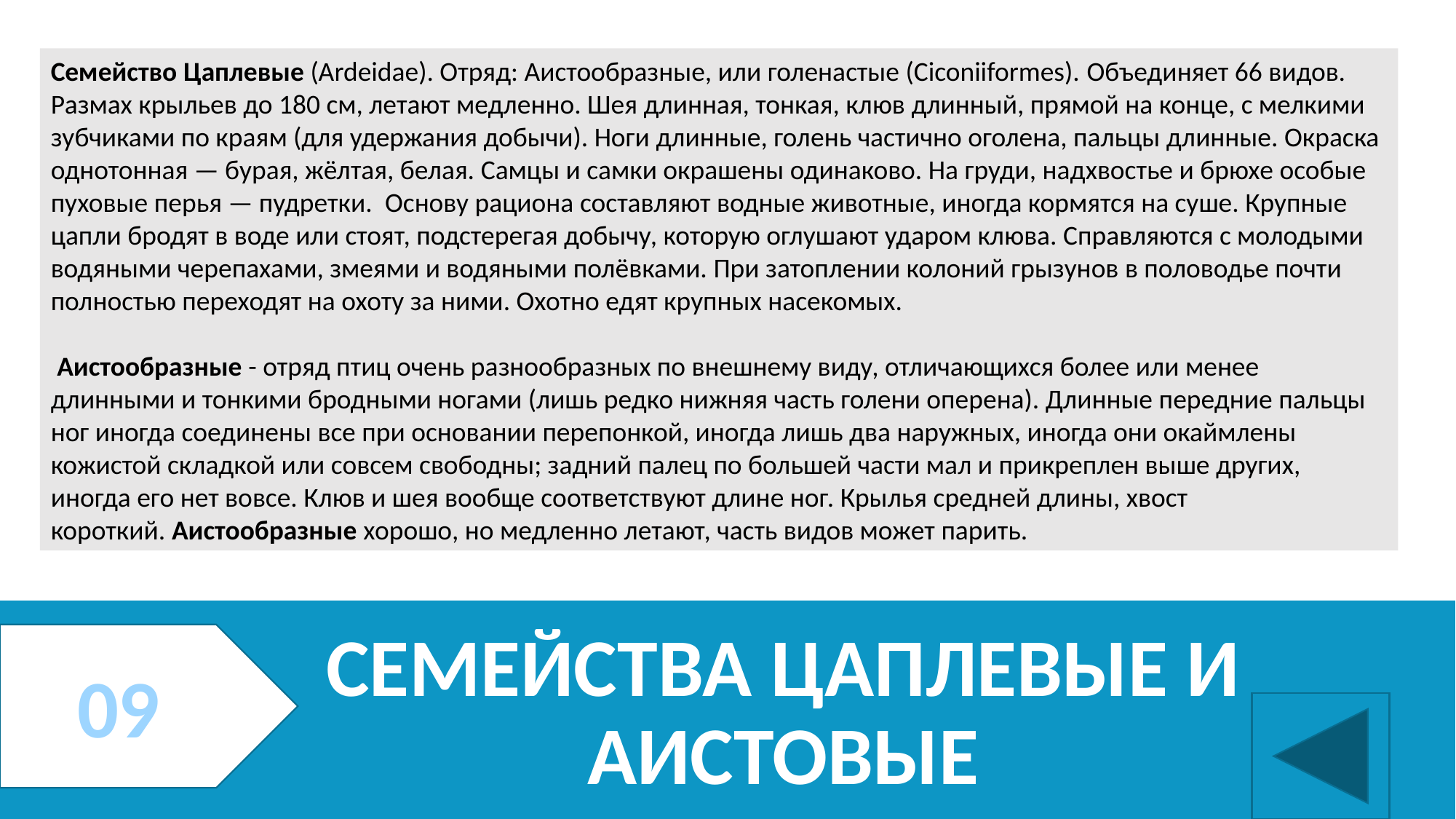

Семейство Цаплевые (Ardeidae). Отряд: Аистообразные, или голенастые (Ciconiiformes). Объединяет 66 видов. Размах крыльев до 180 см, летают медленно. Шея длинная, тонкая, клюв длинный, прямой на конце, с мелкими зубчиками по краям (для удержания добычи). Ноги длинные, голень частично оголена, пальцы длинные. Окраска однотонная — бурая, жёлтая, белая. Самцы и самки окрашены одинаково. На груди, надхвостье и брюхе особые пуховые перья — пудретки.  Основу рациона составляют водные животные, иногда кормятся на суше. Крупные цапли бродят в воде или стоят, подстерегая добычу, которую оглушают ударом клюва. Справляются с молодыми водяными черепахами, змеями и водяными полёвками. При затоплении колоний грызунов в половодье почти полностью переходят на охоту за ними. Охотно едят крупных насекомых.

 Аистообразные - отряд птиц очень разнообразных по внешнему виду, отличающихся более или менее длинными и тонкими бродными ногами (лишь редко нижняя часть голени оперена). Длинные передние пальцы ног иногда соединены все при основании перепонкой, иногда лишь два наружных, иногда они окаймлены кожистой складкой или совсем свободны; задний палец по большей части мал и прикреплен выше других, иногда его нет вовсе. Клюв и шея вообще соответствуют длине ног. Крылья средней длины, хвост короткий. Аистообразные хорошо, но медленно летают, часть видов может парить.

09
# Семейства цаплевые и аистовые